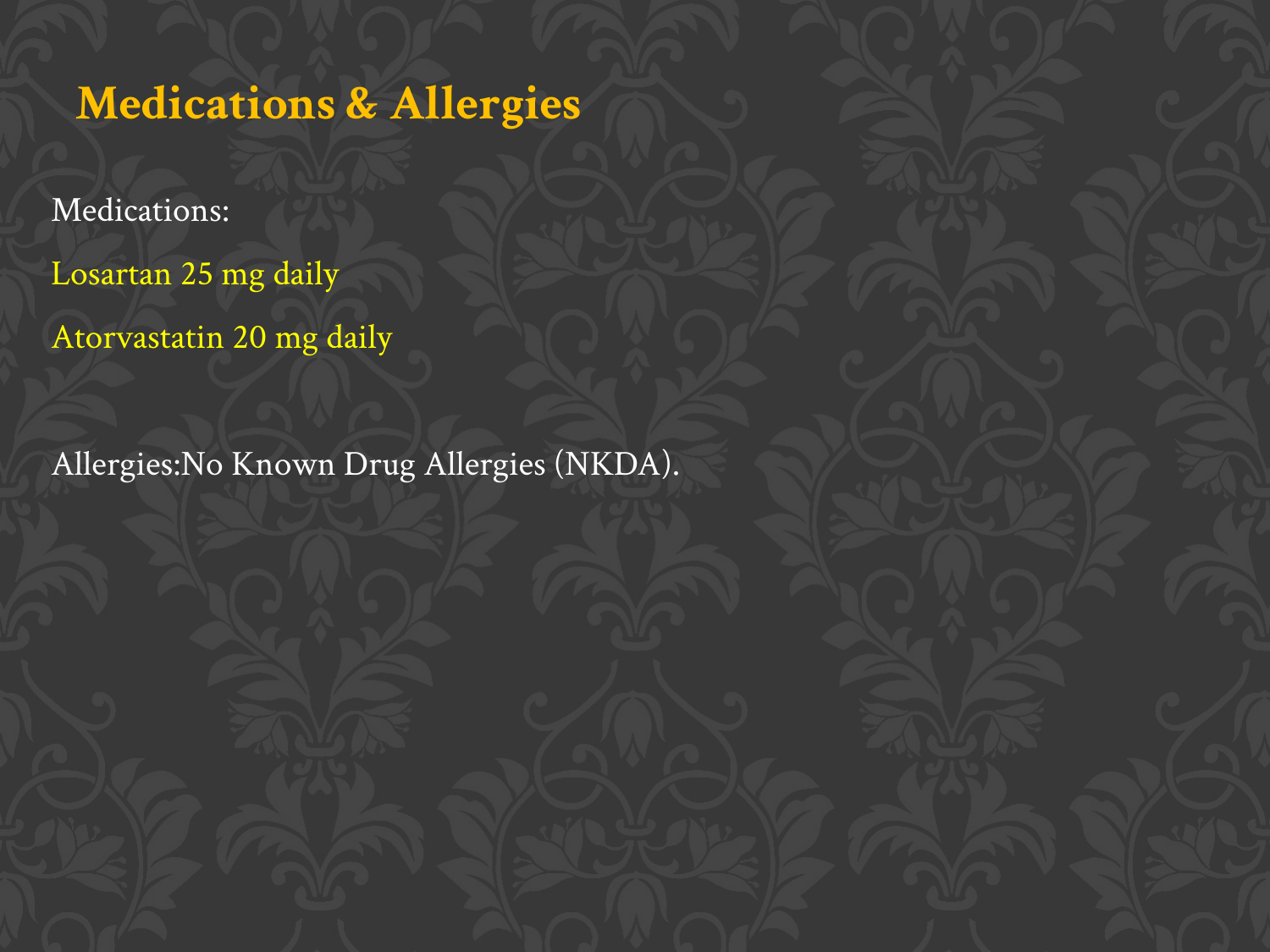

Medications & Allergies
Medications:
Losartan 25 mg daily
Atorvastatin 20 mg daily

Allergies:No Known Drug Allergies (NKDA).